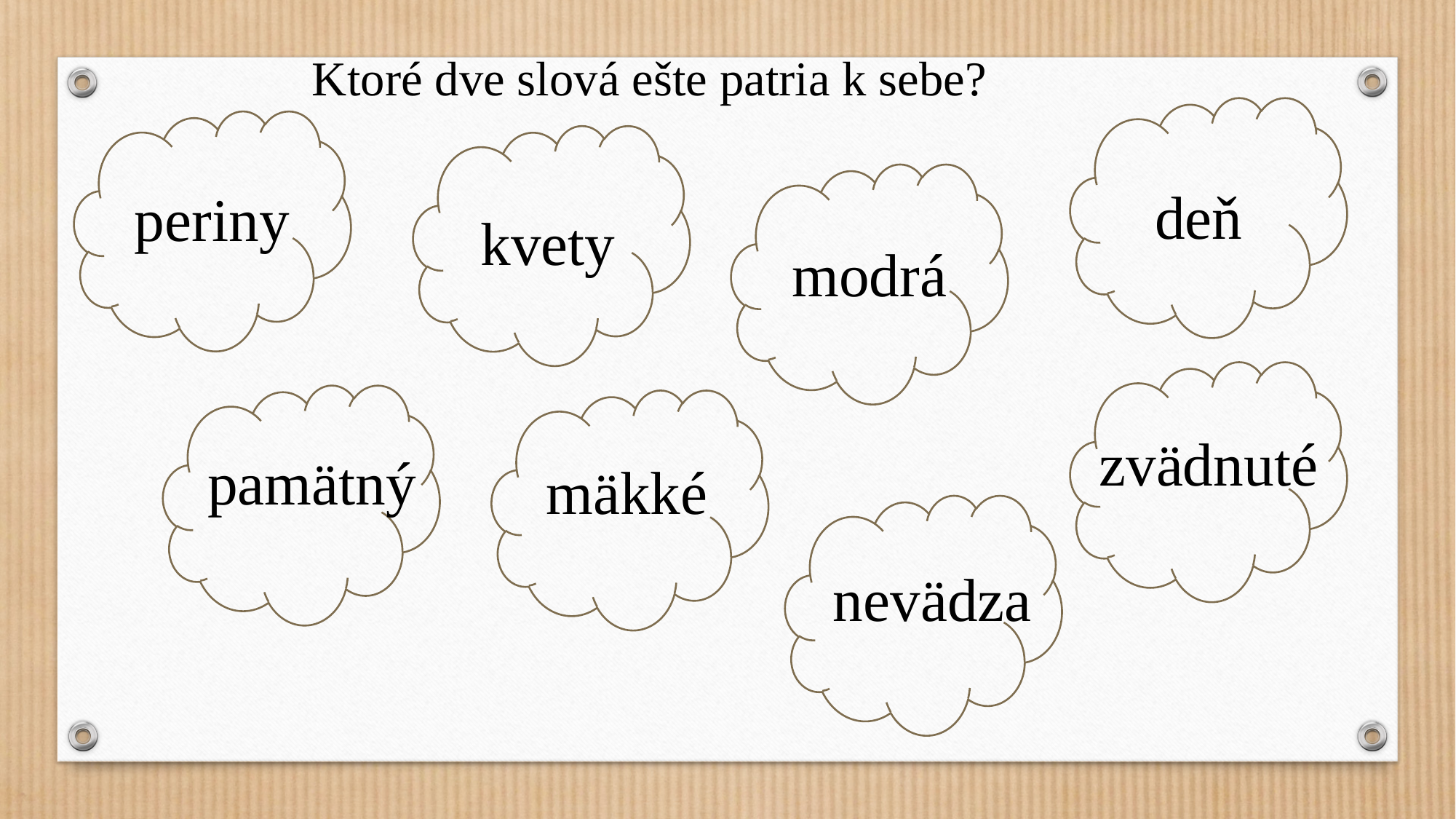

Ktoré dve slová ešte patria k sebe?

deň
periny
kvety
modrá

zvädnuté
pamätný
mäkké

nevädza